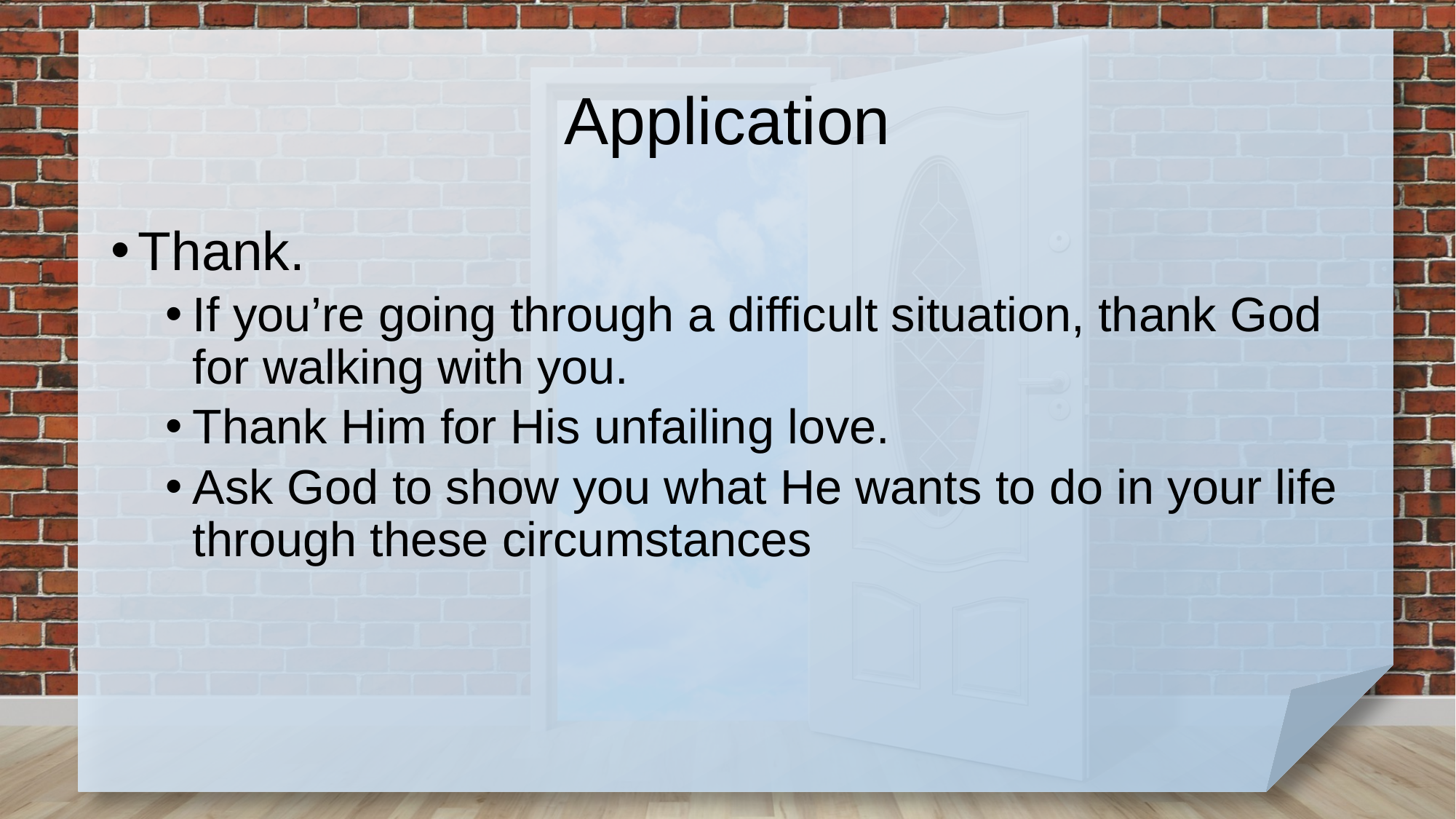

# Application
Thank.
If you’re going through a difficult situation, thank God for walking with you.
Thank Him for His unfailing love.
Ask God to show you what He wants to do in your life through these circumstances